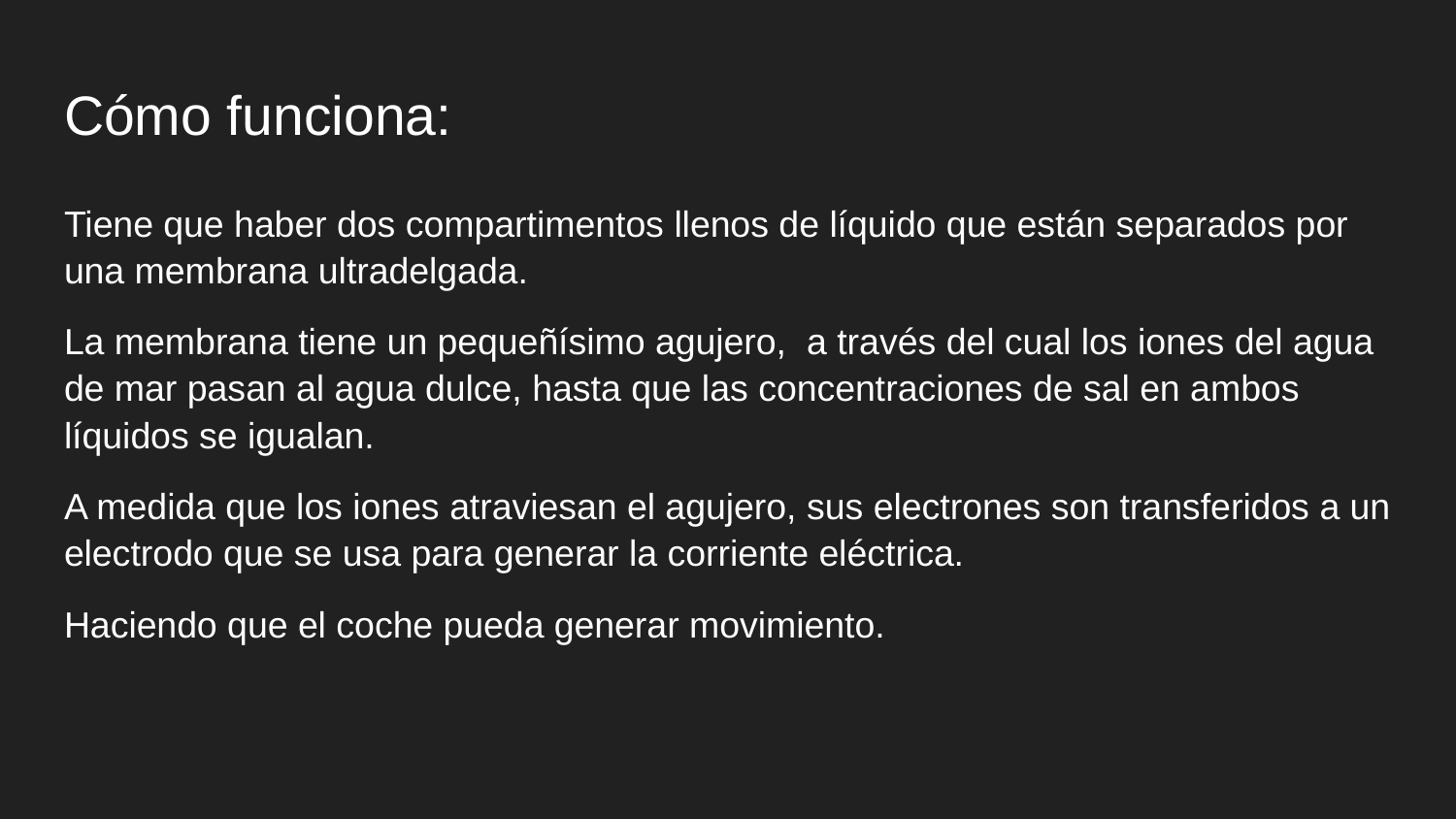

# Cómo funciona:
Tiene que haber dos compartimentos llenos de líquido que están separados por una membrana ultradelgada.
La membrana tiene un pequeñísimo agujero,  a través del cual los iones del agua de mar pasan al agua dulce, hasta que las concentraciones de sal en ambos líquidos se igualan.
A medida que los iones atraviesan el agujero, sus electrones son transferidos a un electrodo que se usa para generar la corriente eléctrica.
Haciendo que el coche pueda generar movimiento.